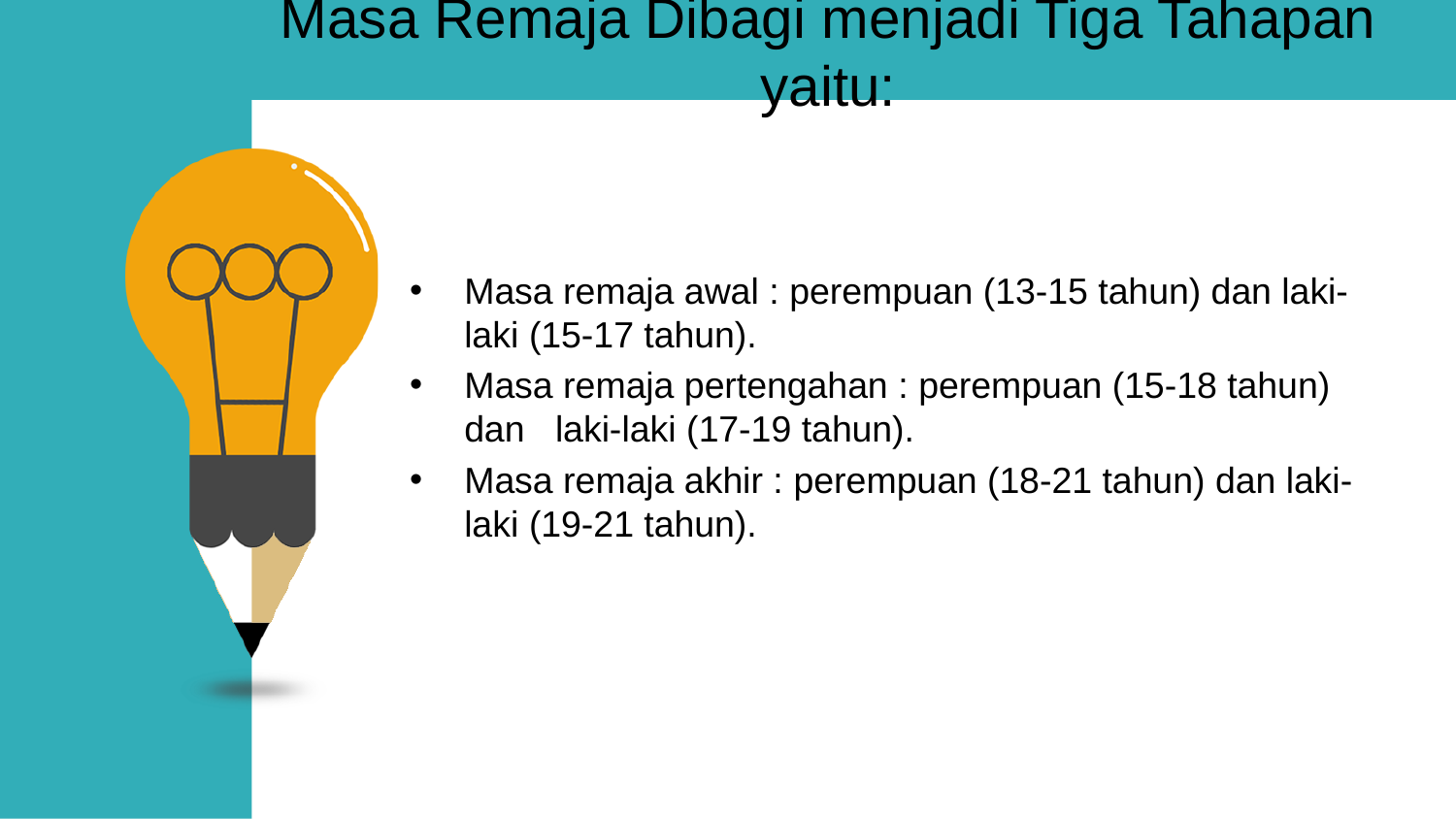

Masa Remaja Dibagi menjadi Tiga Tahapan yaitu:
Masa remaja awal : perempuan (13-15 tahun) dan laki-laki (15-17 tahun).
Masa remaja pertengahan : perempuan (15-18 tahun) dan   laki-laki (17-19 tahun).
Masa remaja akhir : perempuan (18-21 tahun) dan laki-laki (19-21 tahun).